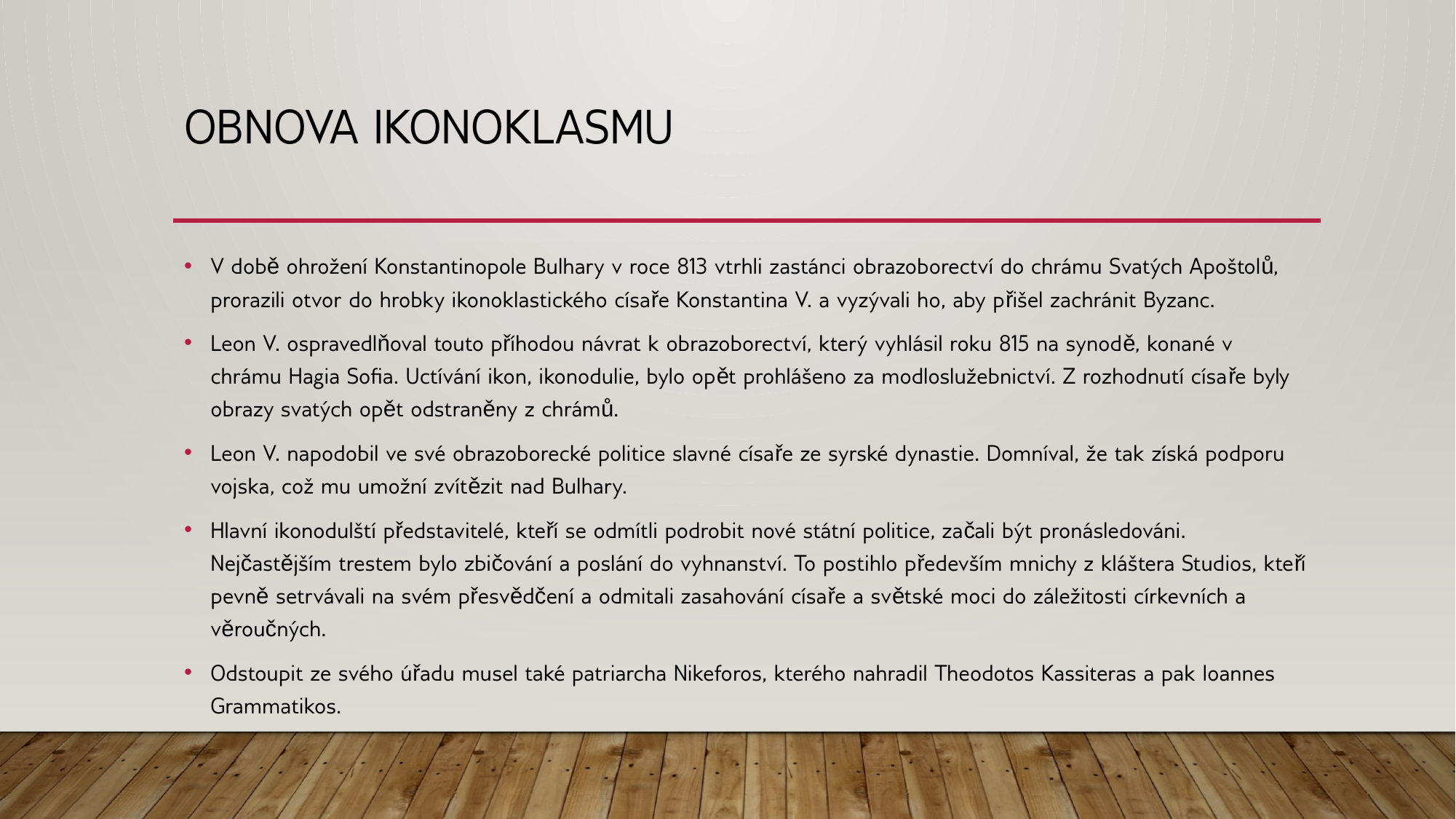

# Obnova ikonoklasmu
V době ohrožení Konstantinopole Bulhary v roce 813 vtrhli zastánci obrazoborectví do chrámu Svatých Apoštolů, prorazili otvor do hrobky ikonoklastického císaře Konstantina V. a vyzývali ho, aby přišel zachránit Byzanc.
Leon V. ospravedlňoval touto příhodou návrat k obrazoborectví, který vyhlásil roku 815 na synodě, konané v chrámu Hagia Sofia. Uctívání ikon, ikonodulie, bylo opět prohlášeno za modloslužebnictví. Z rozhodnutí císaře byly obrazy svatých opět odstraněny z chrámů.
Leon V. napodobil ve své obrazoborecké politice slavné císaře ze syrské dynastie. Domníval, že tak získá podporu vojska, což mu umožní zvítězit nad Bulhary.
Hlavní ikonodulští představitelé, kteří se odmítli podrobit nové státní politice, začali být pronásledováni. Nejčastějším trestem bylo zbičování a poslání do vyhnanství. To postihlo především mnichy z kláštera Studios, kteří pevně setrvávali na svém přesvědčení a odmitali zasahování císaře a světské moci do záležitosti církevních a věroučných.
Odstoupit ze svého úřadu musel také patriarcha Nikeforos, kterého nahradil Theodotos Kassiteras a pak Ioannes Grammatikos.